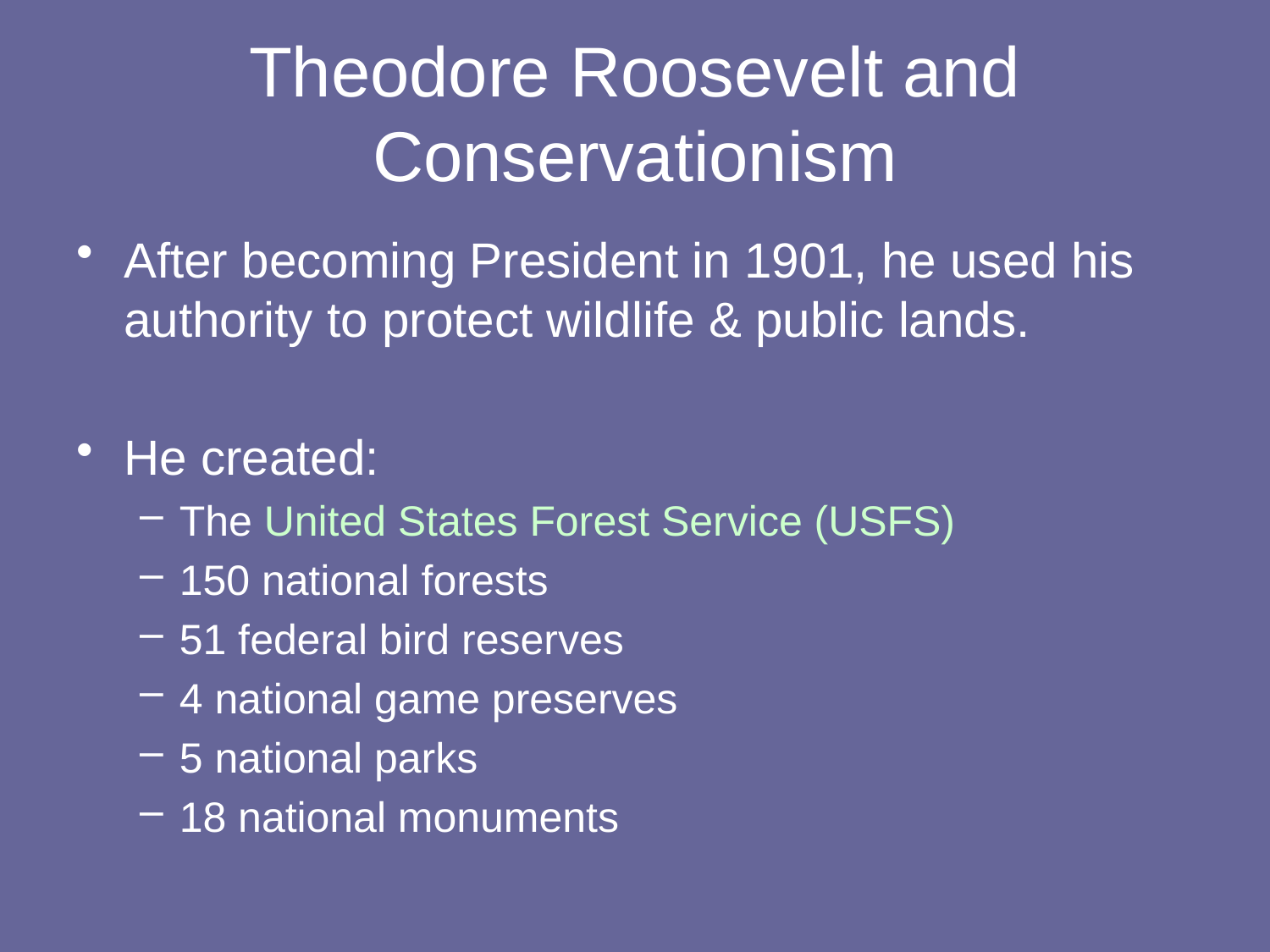

# Theodore Roosevelt and Conservationism
After becoming President in 1901, he used his authority to protect wildlife & public lands.

He created:
The United States Forest Service (USFS)
150 national forests
51 federal bird reserves
4 national game preserves
5 national parks
18 national monuments